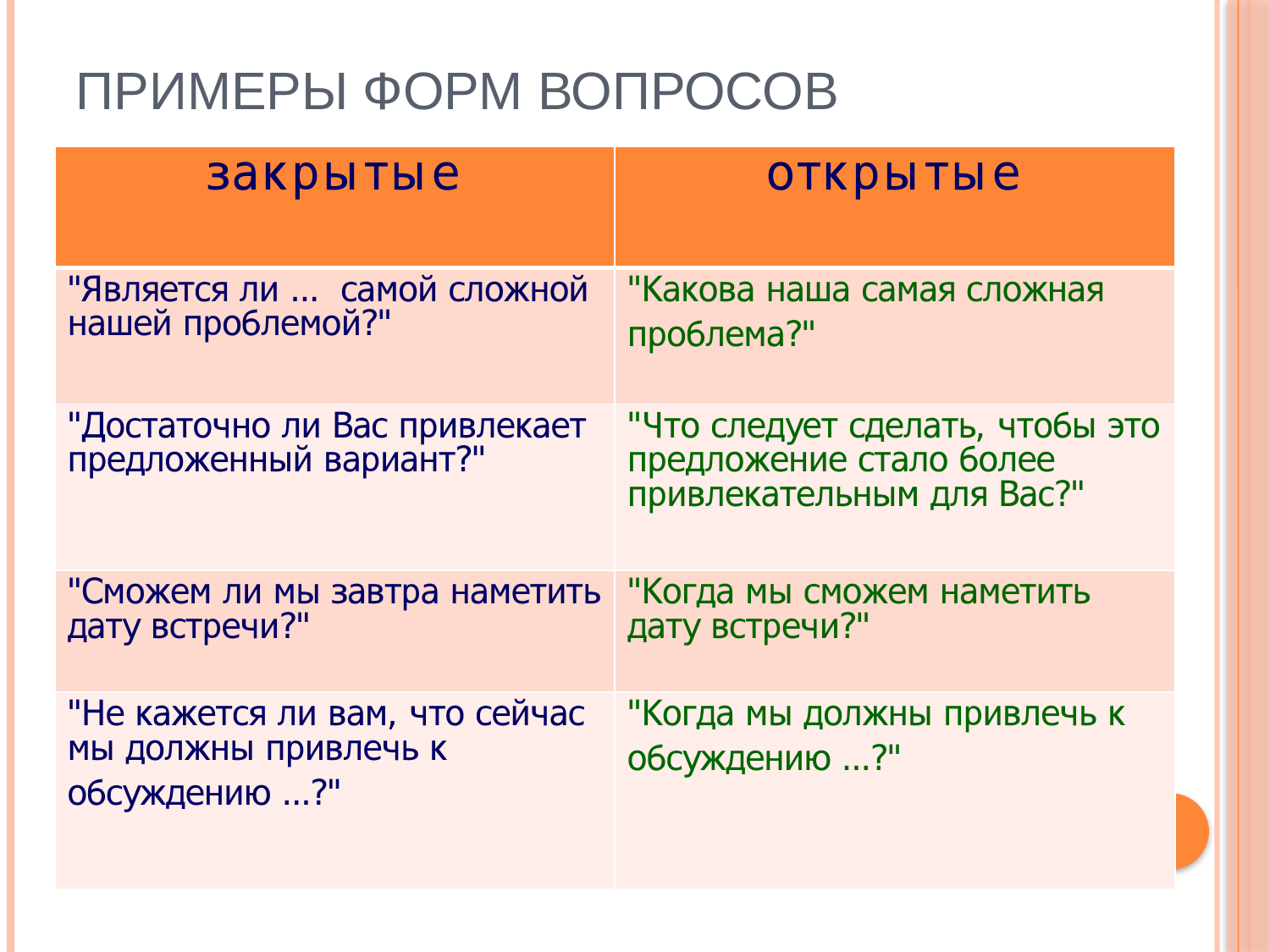

# Примеры форм вопросов
| закрытые | открытые |
| --- | --- |
| "Является ли … самой сложной нашей проблемой?" | "Какова наша самая сложная проблема?" |
| "Достаточно ли Вас привлекает предложенный вариант?" | "Что следует сделать, чтобы это предложение стало более привлекательным для Вас?" |
| "Сможем ли мы завтра наметить дату встречи?" | "Когда мы сможем наметить дату встречи?" |
| "Не кажется ли вам, что сейчас мы должны привлечь к обсуждению …?" | "Когда мы должны привлечь к обсуждению …?" |